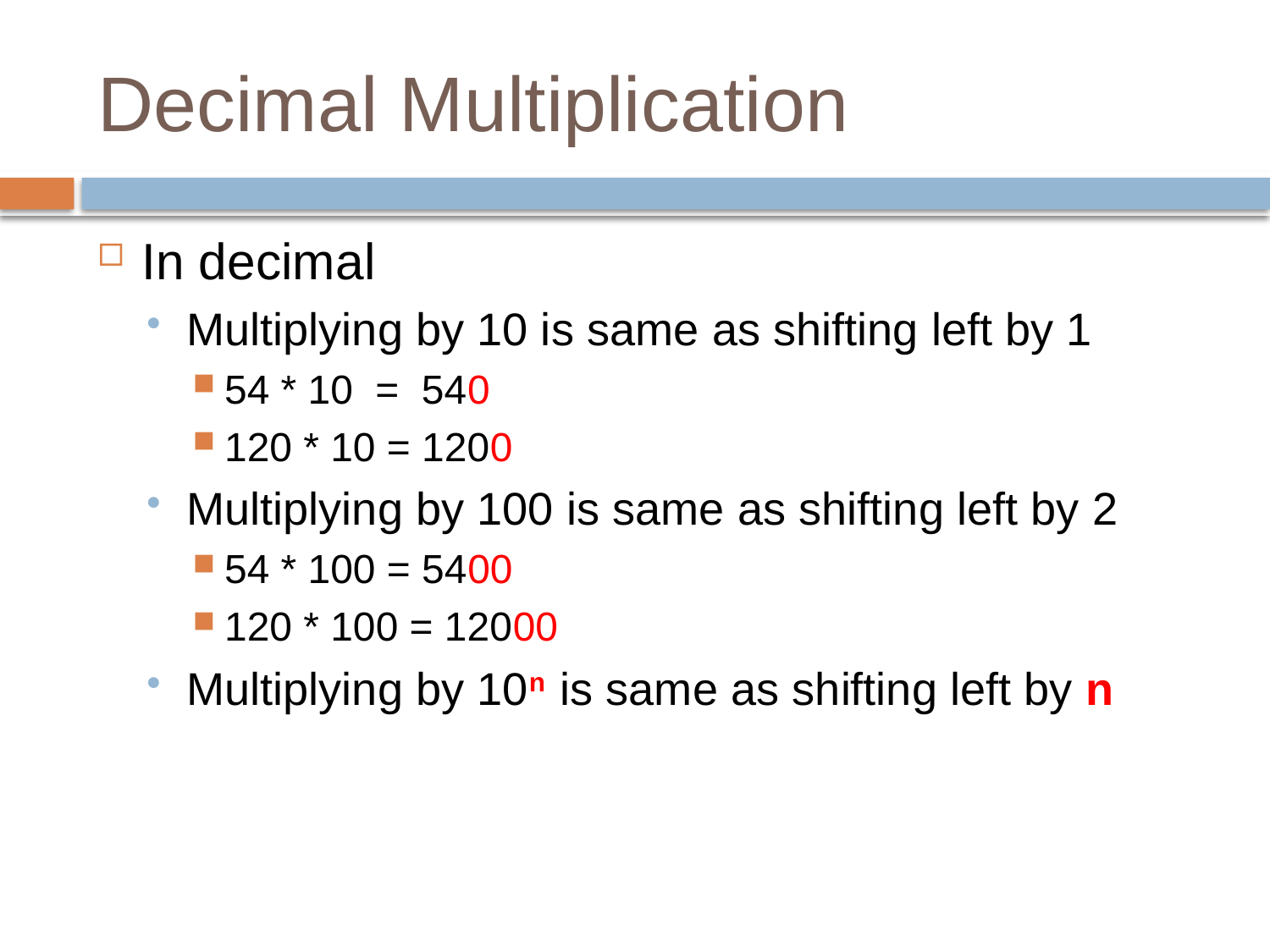

# Decimal Multiplication
In decimal
Multiplying by 10 is same as shifting left by 1
54 * 10  =  540
120 * 10 = 1200
Multiplying by 100 is same as shifting left by 2
54 * 100 = 5400
120 * 100 = 12000
Multiplying by 10n  is same as shifting left by n